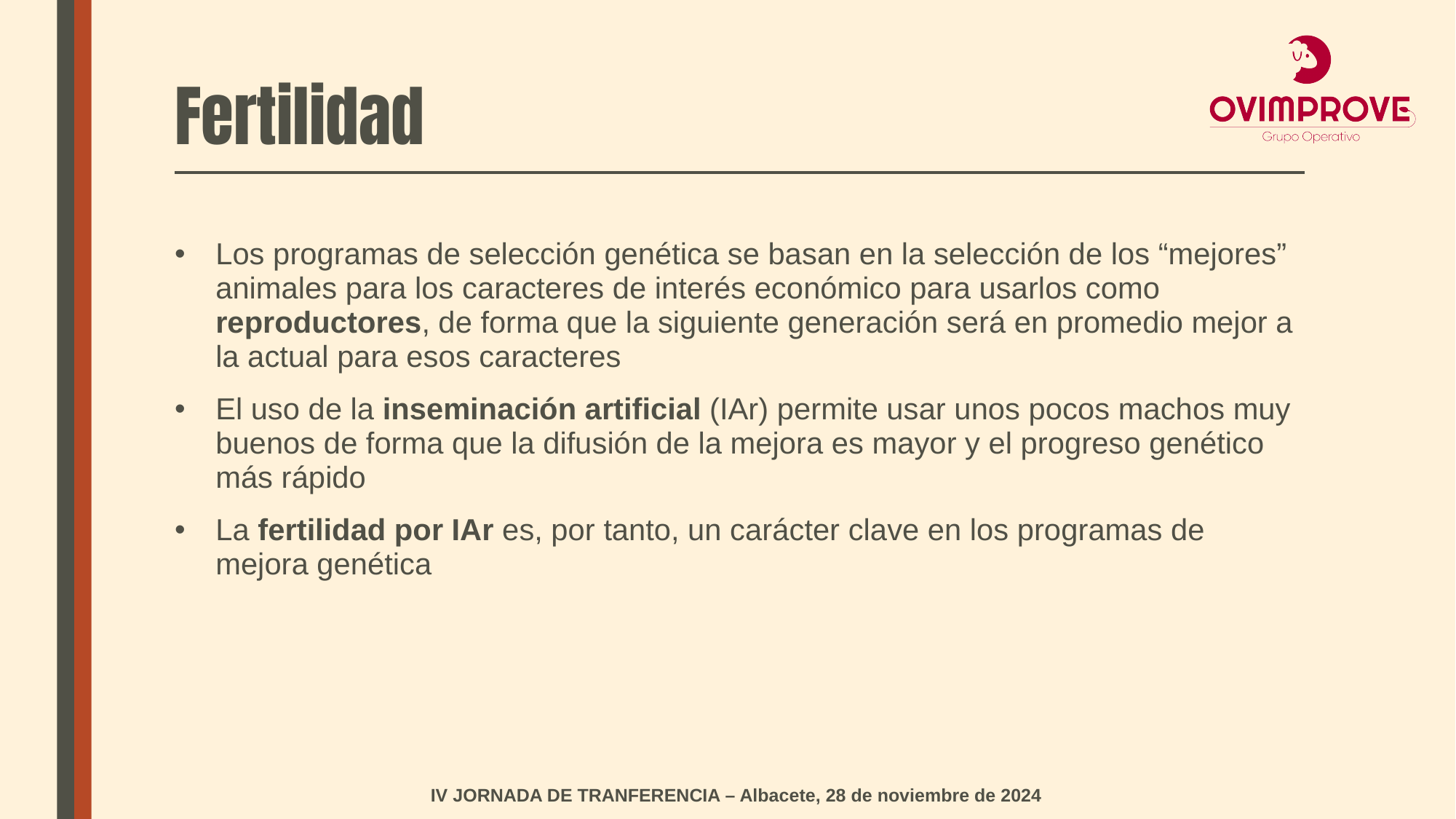

Fertilidad

Los programas de selección genética se basan en la selección de los “mejores” animales para los caracteres de interés económico para usarlos como reproductores, de forma que la siguiente generación será en promedio mejor a la actual para esos caracteres
El uso de la inseminación artificial (IAr) permite usar unos pocos machos muy buenos de forma que la difusión de la mejora es mayor y el progreso genético más rápido
La fertilidad por IAr es, por tanto, un carácter clave en los programas de mejora genética
IV JORNADA DE TRANFERENCIA – Albacete, 28 de noviembre de 2024